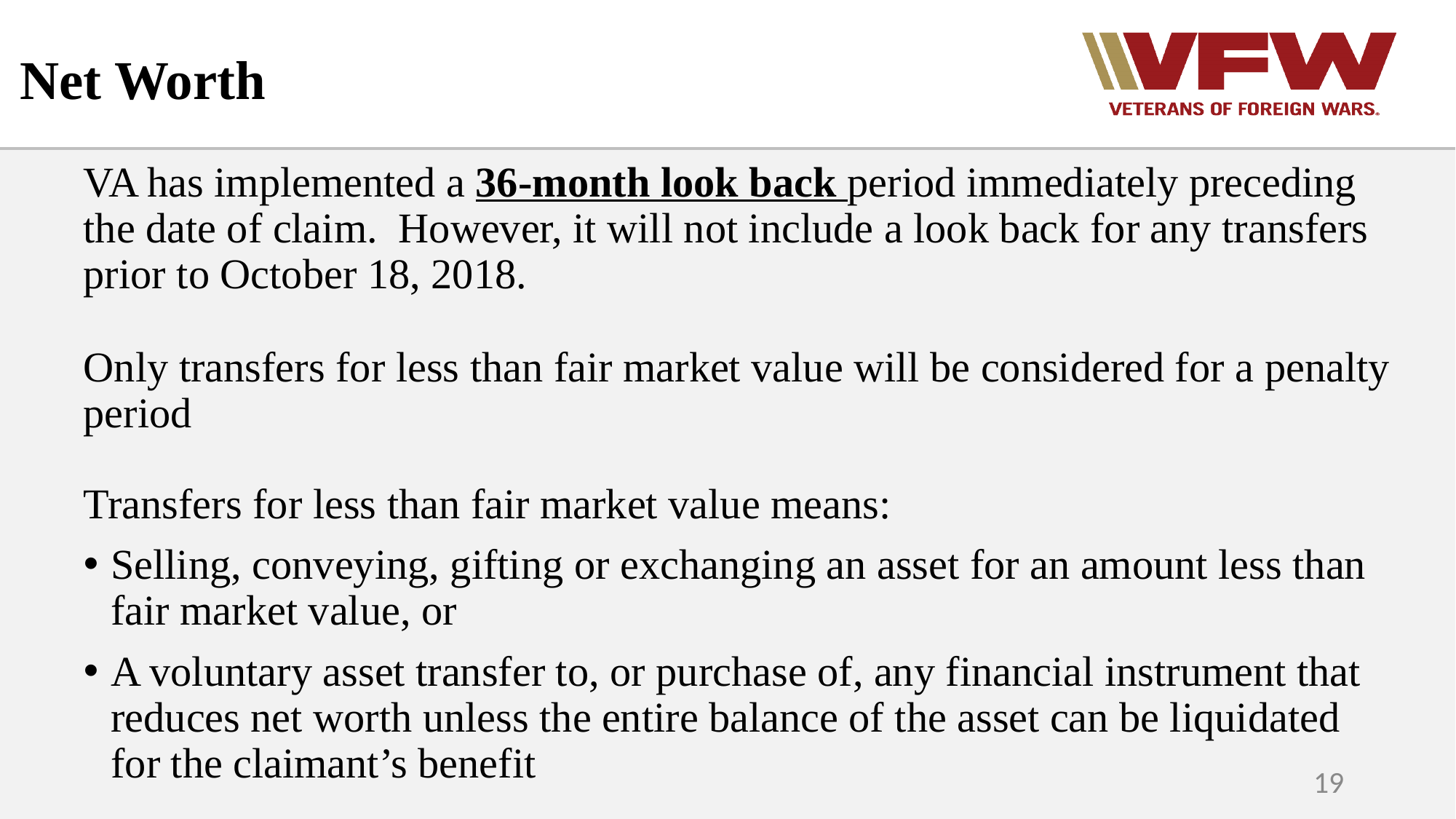

Net Worth
VA has implemented a 36-month look back period immediately preceding the date of claim.  However, it will not include a look back for any transfers prior to October 18, 2018.

Only transfers for less than fair market value will be considered for a penalty period

Transfers for less than fair market value means:
Selling, conveying, gifting or exchanging an asset for an amount less than fair market value, or
A voluntary asset transfer to, or purchase of, any financial instrument that reduces net worth unless the entire balance of the asset can be liquidated for the claimant’s benefit

19